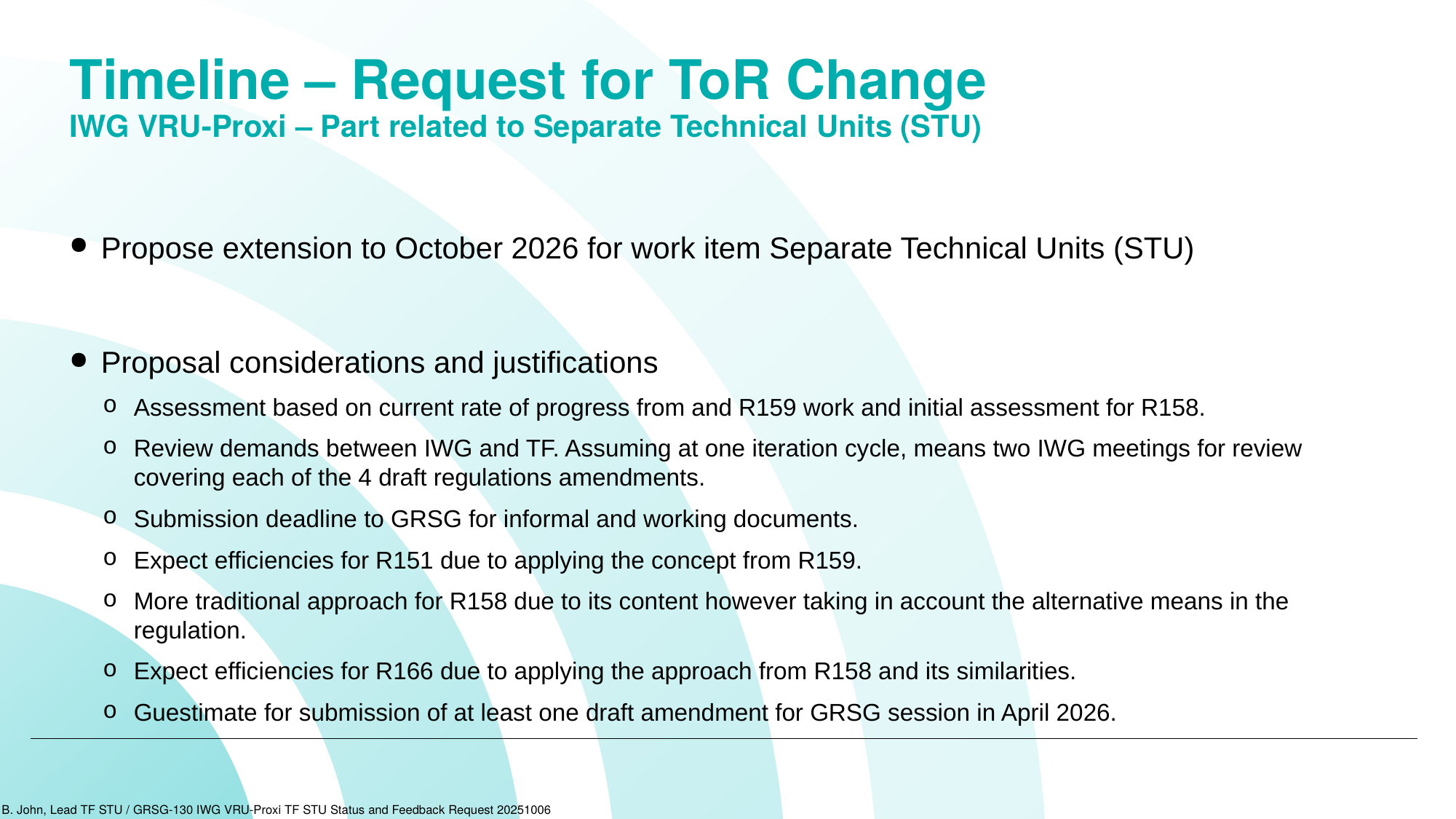

# Timeline – Request for ToR Change IWG VRU-Proxi – Part related to Separate Technical Units (STU)

Propose extension to October 2026 for work item Separate Technical Units (STU)

Proposal considerations and justifications
Assessment based on current rate of progress from and R159 work and initial assessment for R158.
Review demands between IWG and TF. Assuming at one iteration cycle, means two IWG meetings for review covering each of the 4 draft regulations amendments.
Submission deadline to GRSG for informal and working documents.
Expect efficiencies for R151 due to applying the concept from R159.
More traditional approach for R158 due to its content however taking in account the alternative means in the regulation.
Expect efficiencies for R166 due to applying the approach from R158 and its similarities.
Guestimate for submission of at least one draft amendment for GRSG session in April 2026.